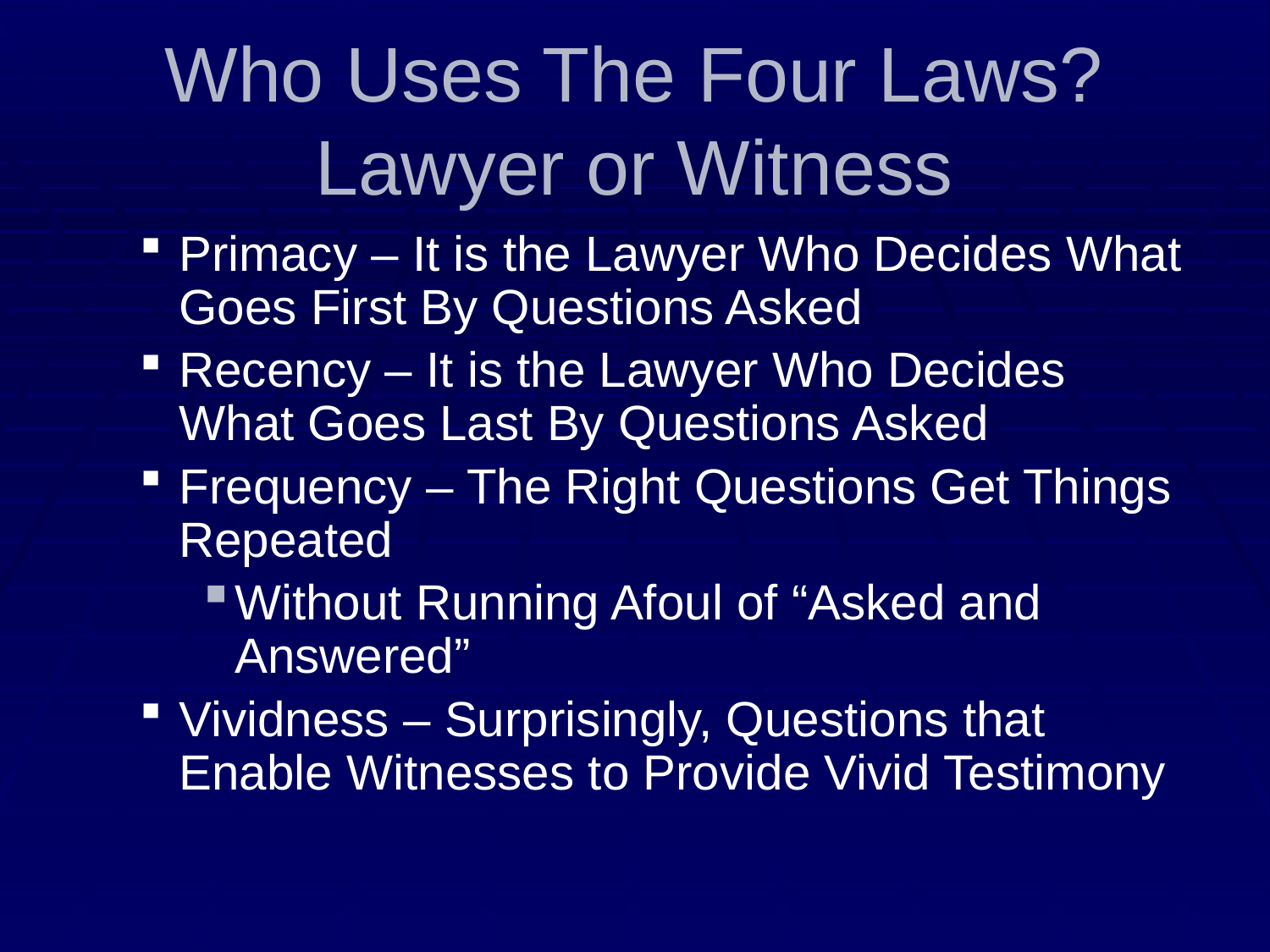

# Who Uses The Four Laws? Lawyer or Witness
Primacy – It is the Lawyer Who Decides What Goes First By Questions Asked
Recency – It is the Lawyer Who Decides What Goes Last By Questions Asked
Frequency – The Right Questions Get Things Repeated
Without Running Afoul of “Asked and Answered”
Vividness – Surprisingly, Questions that Enable Witnesses to Provide Vivid Testimony